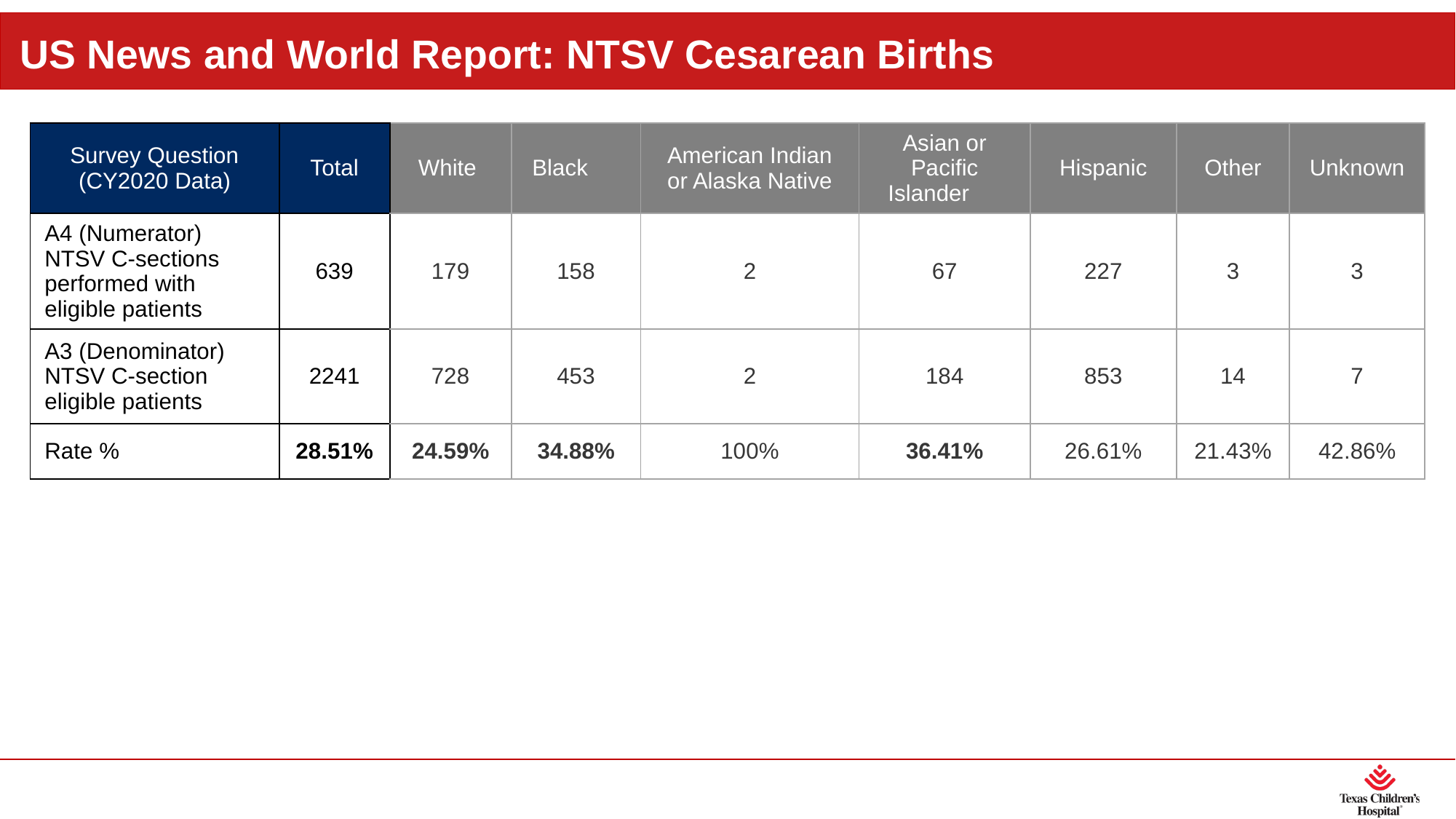

# US News and World Report: NTSV Cesarean Births
| Survey Question (CY2020 Data) | Total | White | Black | American Indian or Alaska Native | Asian or Pacific Islander | Hispanic | Other | Unknown |
| --- | --- | --- | --- | --- | --- | --- | --- | --- |
| A4 (Numerator) NTSV C-sections performed with eligible patients | 639 | 179 | 158 | 2 | 67 | 227 | 3 | 3 |
| A3 (Denominator) NTSV C-section eligible patients | 2241 | 728 | 453 | 2 | 184 | 853 | 14 | 7 |
| Rate % | 28.51% | 24.59% | 34.88% | 100% | 36.41% | 26.61% | 21.43% | 42.86% |